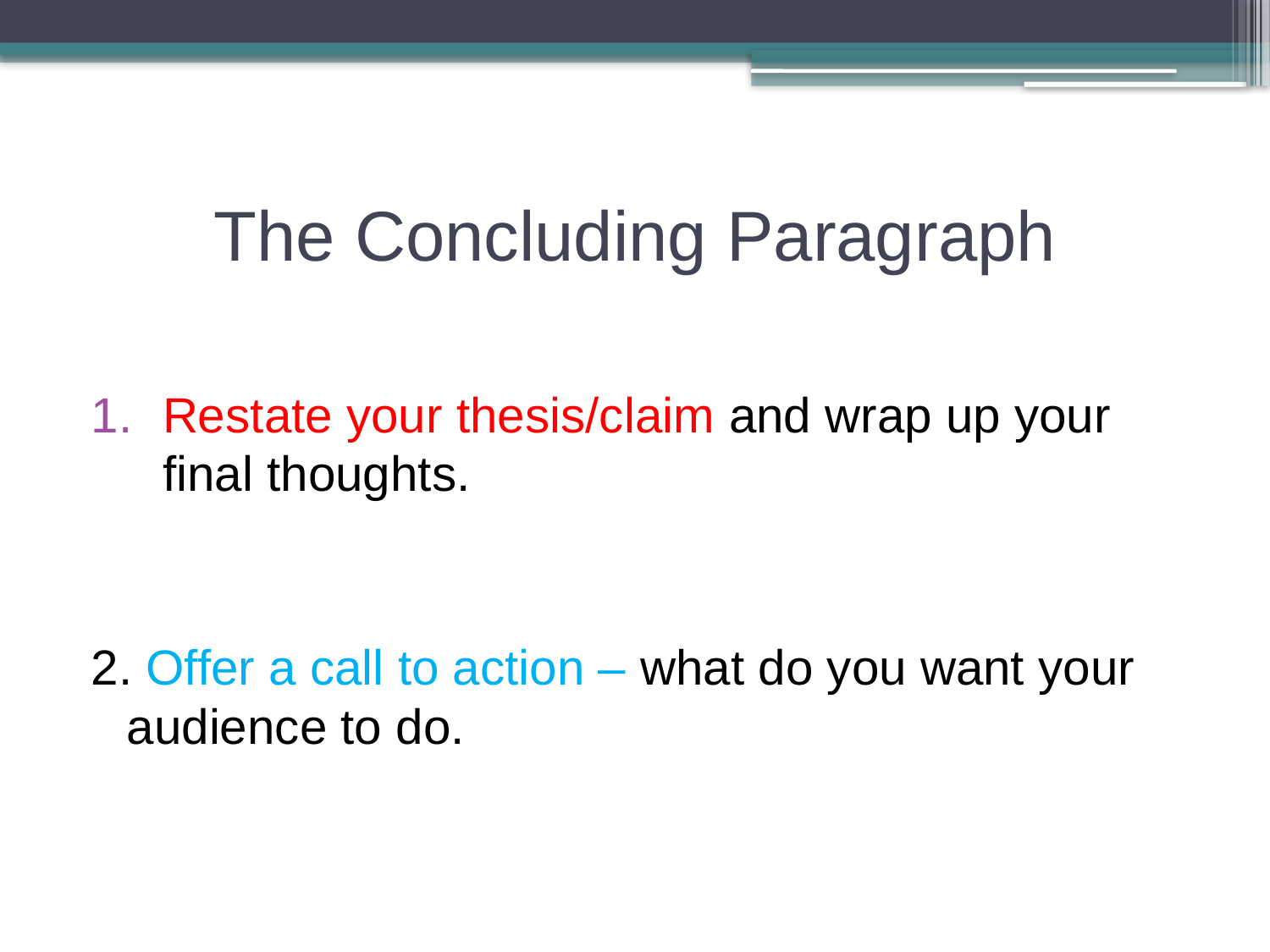

# The Concluding Paragraph

Restate your thesis/claim and wrap up your final thoughts.

2. Offer a call to action – what do you want your audience to do.